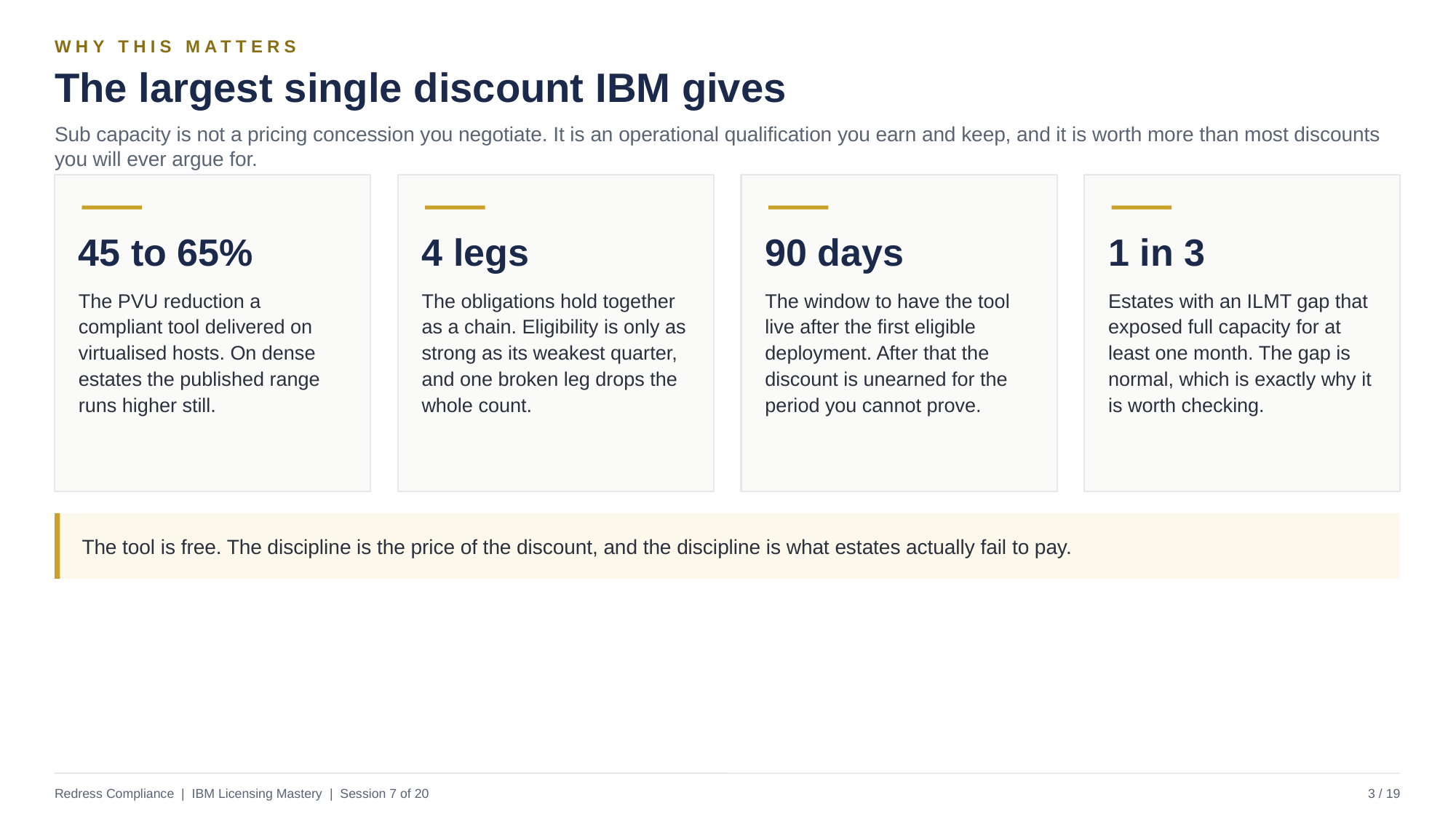

WHY THIS MATTERS
The largest single discount IBM gives
Sub capacity is not a pricing concession you negotiate. It is an operational qualification you earn and keep, and it is worth more than most discounts you will ever argue for.

45 to 65%
4 legs
90 days
1 in 3
The PVU reduction a compliant tool delivered on virtualised hosts. On dense estates the published range runs higher still.
The obligations hold together as a chain. Eligibility is only as strong as its weakest quarter, and one broken leg drops the whole count.
The window to have the tool live after the first eligible deployment. After that the discount is unearned for the period you cannot prove.
Estates with an ILMT gap that exposed full capacity for at least one month. The gap is normal, which is exactly why it is worth checking.

The tool is free. The discipline is the price of the discount, and the discipline is what estates actually fail to pay.

Redress Compliance  |  IBM Licensing Mastery  |  Session 7 of 20
3 / 19